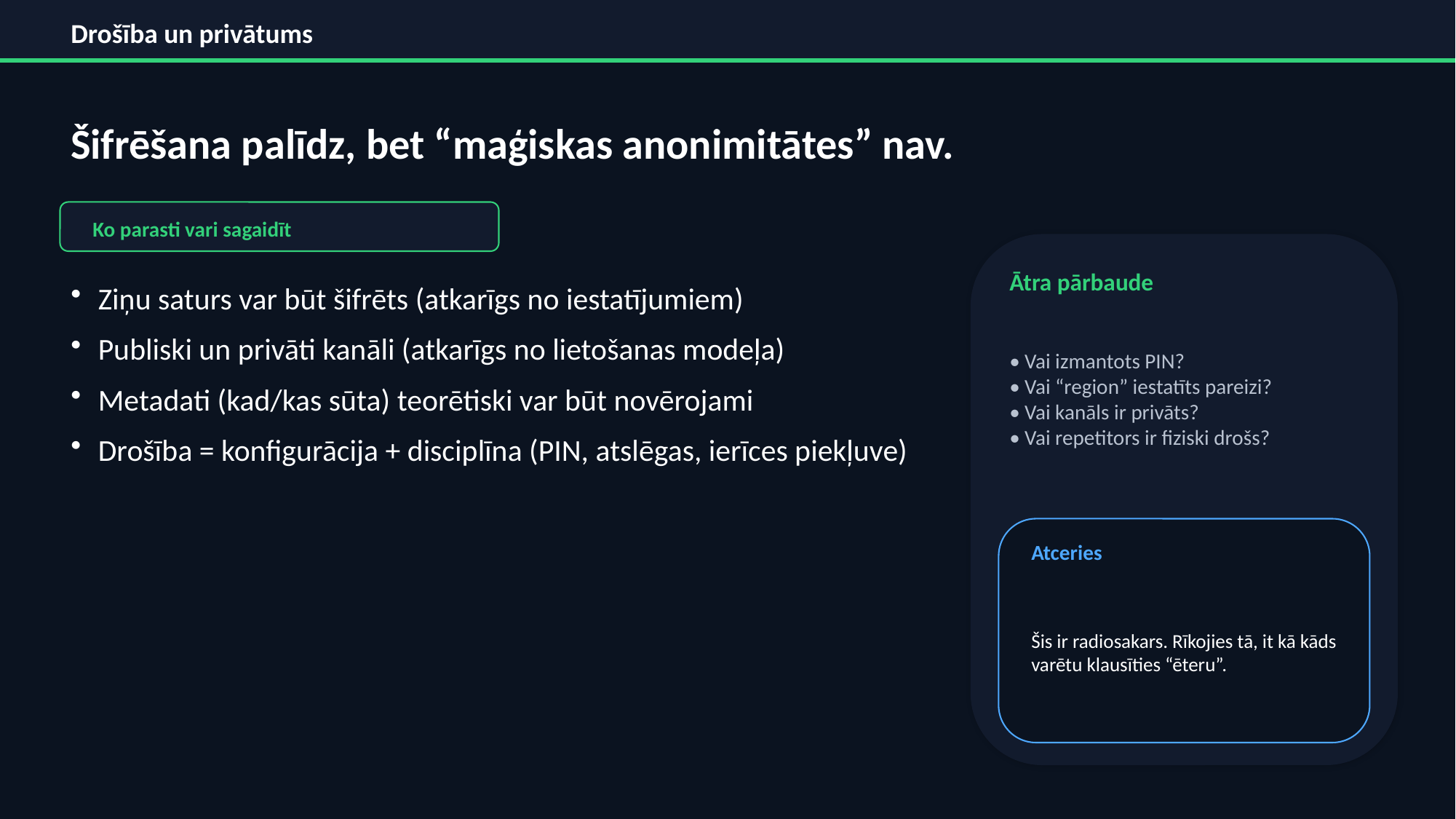

Drošība un privātums

Šifrēšana palīdz, bet “maģiskas anonimitātes” nav.

Ko parasti vari sagaidīt

Ātra pārbaude
Ziņu saturs var būt šifrēts (atkarīgs no iestatījumiem)
Publiski un privāti kanāli (atkarīgs no lietošanas modeļa)
Metadati (kad/kas sūta) teorētiski var būt novērojami
Drošība = konfigurācija + disciplīna (PIN, atslēgas, ierīces piekļuve)
• Vai izmantots PIN?
• Vai “region” iestatīts pareizi?
• Vai kanāls ir privāts?
• Vai repetitors ir fiziski drošs?

Atceries
Šis ir radiosakars. Rīkojies tā, it kā kāds varētu klausīties “ēteru”.